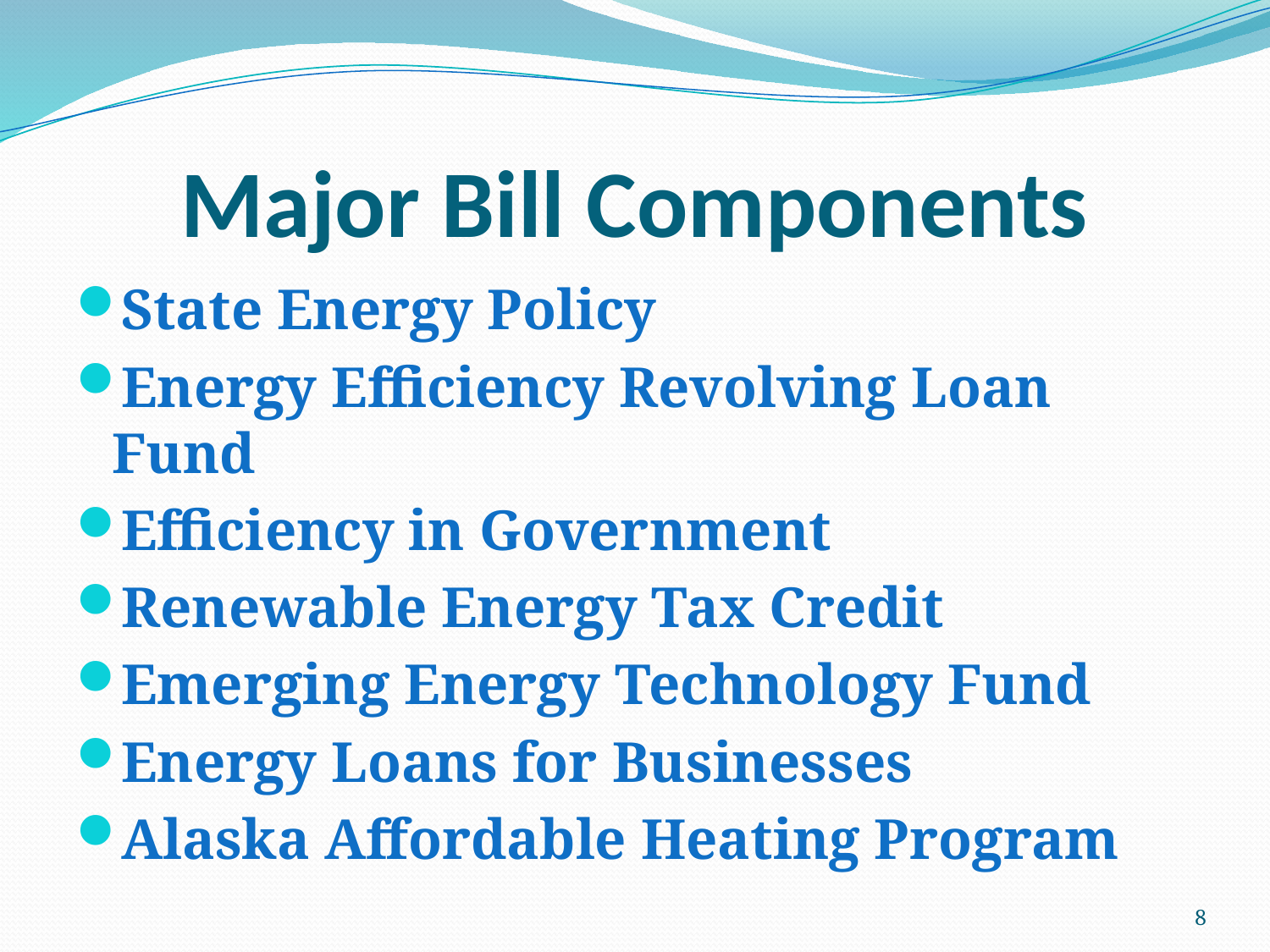

# Major Bill Components
State Energy Policy
Energy Efficiency Revolving Loan Fund
Efficiency in Government
Renewable Energy Tax Credit
Emerging Energy Technology Fund
Energy Loans for Businesses
Alaska Affordable Heating Program

8